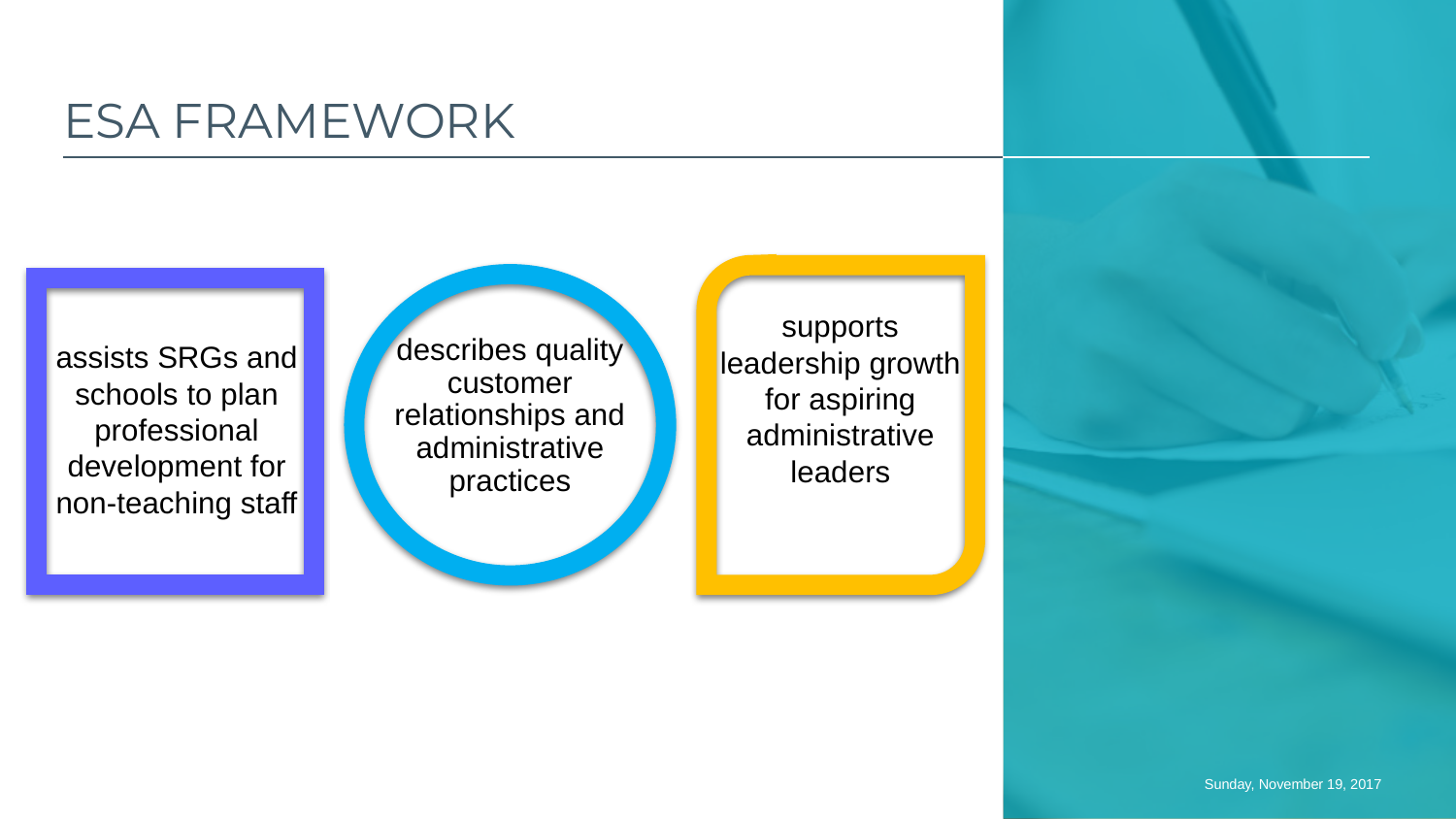

# ESA Framework

supports leadership growth for aspiring administrative leaders
describes quality customer relationships and administrative practices

assists SRGs and schools to plan professional development for non-teaching staff
Sunday, November 19, 2017